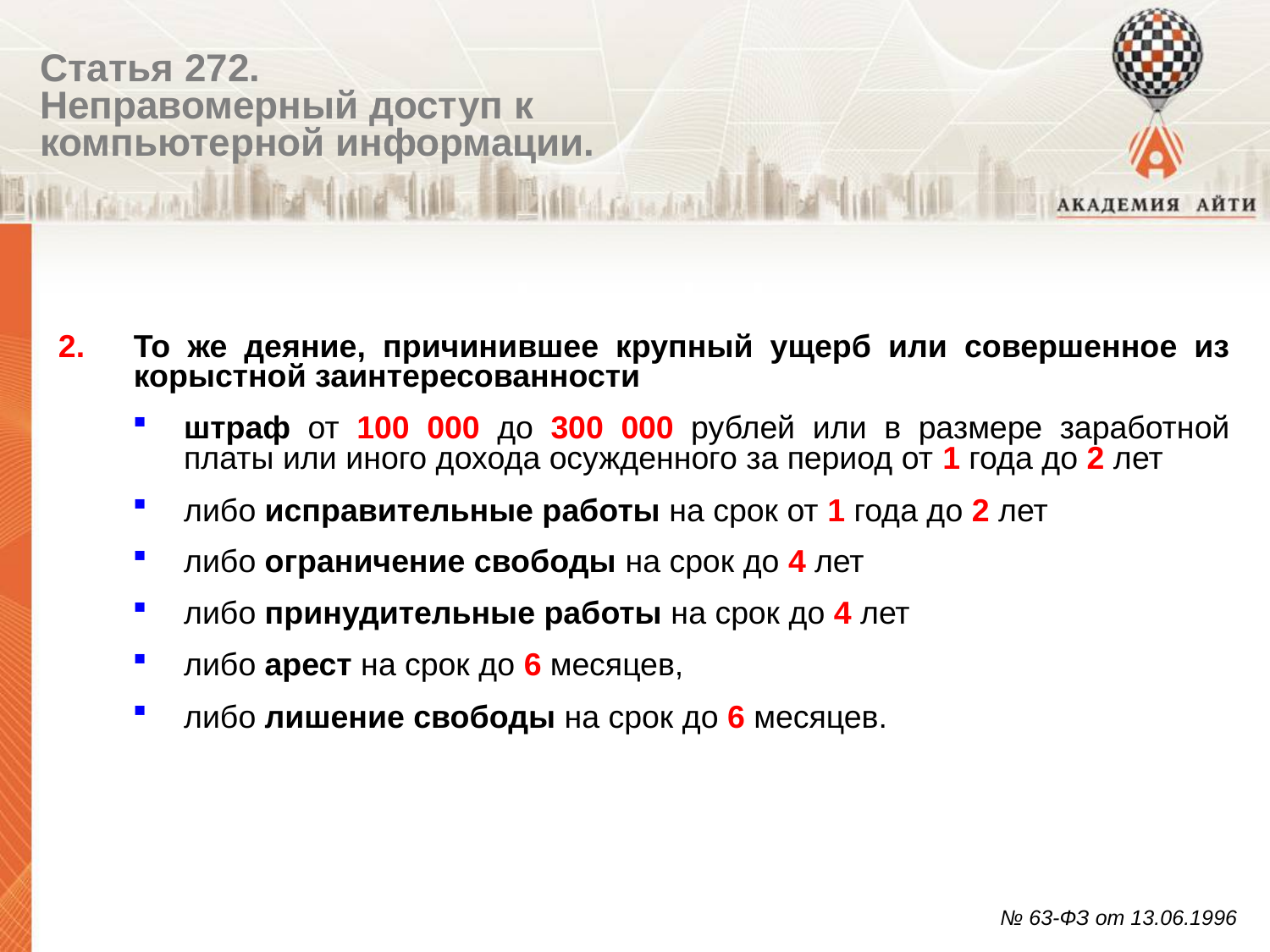

# Статья 272. Неправомерный доступ к компьютерной информации.
То же деяние, причинившее крупный ущерб или совершенное из корыстной заинтересованности
штраф от 100 000 до 300 000 рублей или в размере заработной платы или иного дохода осужденного за период от 1 года до 2 лет
либо исправительные работы на срок от 1 года до 2 лет
либо ограничение свободы на срок до 4 лет
либо принудительные работы на срок до 4 лет
либо арест на срок до 6 месяцев,
либо лишение свободы на срок до 6 месяцев.
№ 63-ФЗ от 13.06.1996